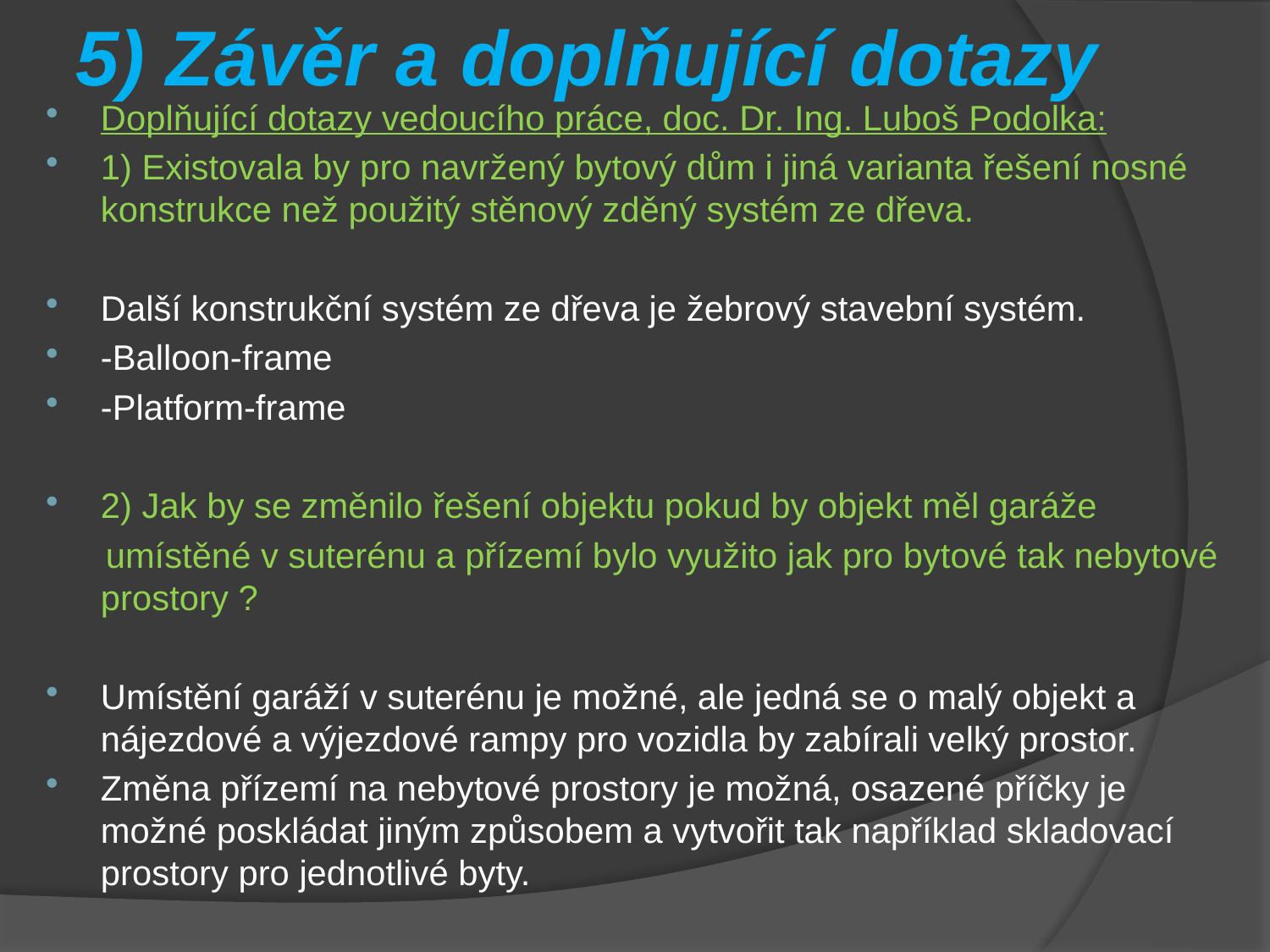

# 5) Závěr a doplňující dotazy
Doplňující dotazy vedoucího práce, doc. Dr. Ing. Luboš Podolka:
1) Existovala by pro navržený bytový dům i jiná varianta řešení nosné konstrukce než použitý stěnový zděný systém ze dřeva.

Další konstrukční systém ze dřeva je žebrový stavební systém.
-Balloon-frame
-Platform-frame

2) Jak by se změnilo řešení objektu pokud by objekt měl garáže
      umístěné v suterénu a přízemí bylo využito jak pro bytové tak nebytové prostory ?

Umístění garáží v suterénu je možné, ale jedná se o malý objekt a nájezdové a výjezdové rampy pro vozidla by zabírali velký prostor.
Změna přízemí na nebytové prostory je možná, osazené příčky je možné poskládat jiným způsobem a vytvořit tak například skladovací prostory pro jednotlivé byty.